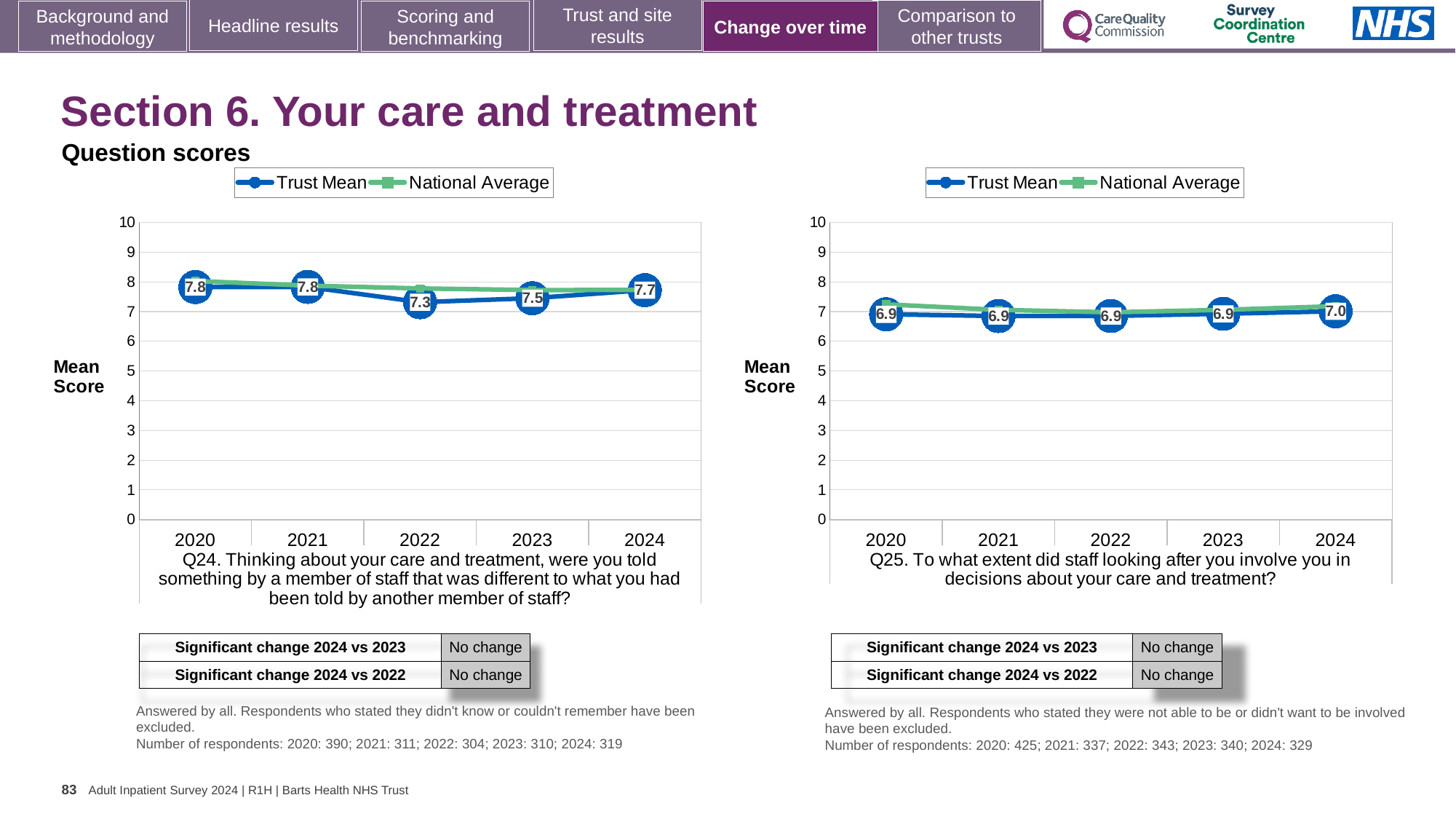

# Section 6. Your care and treatment
Question scores

### Chart

| Category | Trust Mean | National Average |
|---|---|---|
| 2020 | 7.826083379258986 | 8.03054772289512 |
| 2021 | 7.83104926547231 | 7.87437764327684 |
| 2022 | 7.316968631898055 | 7.780435640365725 |
| 2023 | 7.451571149861159 | 7.724925785579392 |
| 2024 | 7.72302669810901 | 7.730004280124795 |

### Chart

| Category | Trust Mean | National Average |
|---|---|---|
| 2020 | 6.910530000805546 | 7.244243781562832 |
| 2021 | 6.851757892247542 | 7.059332723271941 |
| 2022 | 6.853500949476849 | 6.977582583845865 |
| 2023 | 6.927953124676204 | 7.059378822198569 |
| 2024 | 7.012075599227926 | 7.18315778211899 |
| Significant change 2024 vs 2023 | No change |
| --- | --- |
| Significant change 2024 vs 2022 | No change |
| Significant change 2024 vs 2023 | No change |
| --- | --- |
| Significant change 2024 vs 2022 | No change |
Answered by all. Respondents who stated they didn't know or couldn't remember have been excluded.
Number of respondents: 2020: 390; 2021: 311; 2022: 304; 2023: 310; 2024: 319
Answered by all. Respondents who stated they were not able to be or didn't want to be involved have been excluded.
Number of respondents: 2020: 425; 2021: 337; 2022: 343; 2023: 340; 2024: 329

83